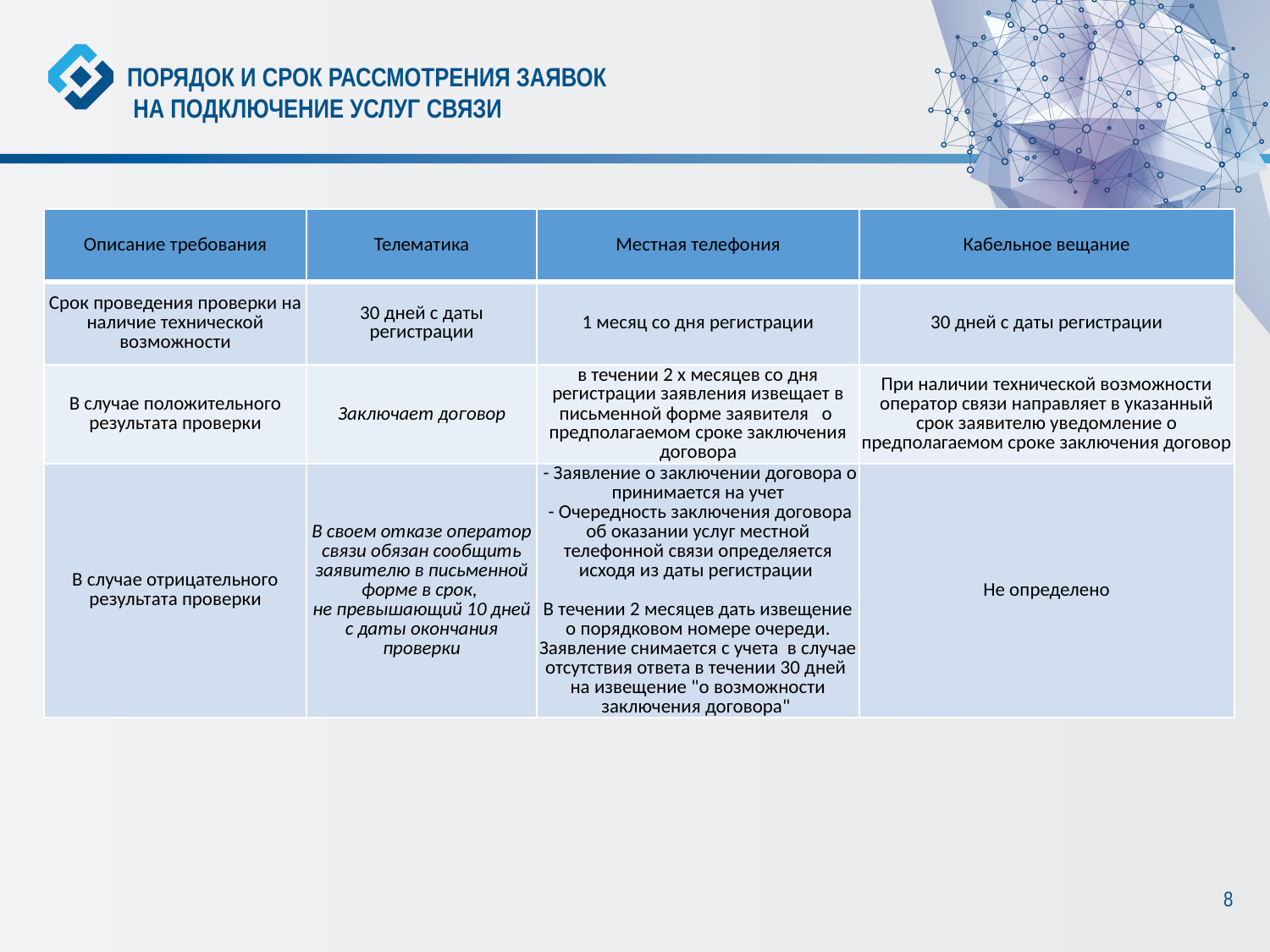

ПОРЯДОК И СРОК РАССМОТРЕНИЯ ЗАЯВОК
 НА ПОДКЛЮЧЕНИЕ УСЛУГ СВЯЗИ
| Описание требования | Телематика | Местная телефония | Кабельное вещание |
| --- | --- | --- | --- |
| Срок проведения проверки на наличие технической возможности | 30 дней с даты регистрации | 1 месяц со дня регистрации | 30 дней с даты регистрации |
| В случае положительного результата проверки | Заключает договор | в течении 2 х месяцев со дня регистрации заявления извещает в письменной форме заявителя о предполагаемом сроке заключения договора | При наличии технической возможности оператор связи направляет в указанный срок заявителю уведомление о предполагаемом сроке заключения договор |
| В случае отрицательного результата проверки | В своем отказе оператор связи обязан сообщить заявителю в письменной форме в срок, не превышающий 10 дней с даты окончания проверки | - Заявление о заключении договора о принимается на учет - Очередность заключения договора об оказании услуг местной телефонной связи определяется исходя из даты регистрации В течении 2 месяцев дать извещение о порядковом номере очереди. Заявление снимается с учета в случае отсутствия ответа в течении 30 дней на извещение "о возможности заключения договора" | Не определено |
8